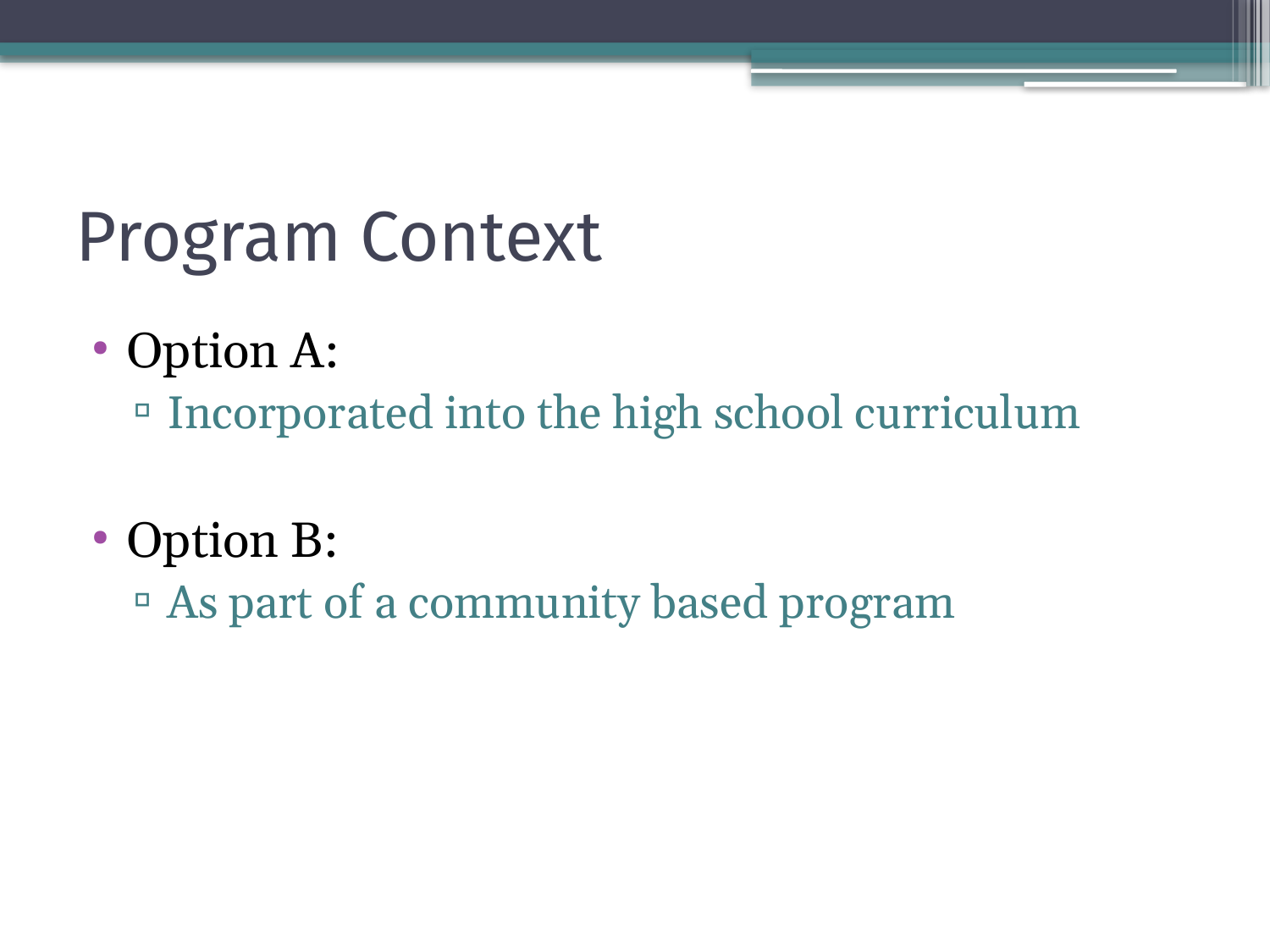

# Program Context
Option A:
Incorporated into the high school curriculum

Option B:
As part of a community based program